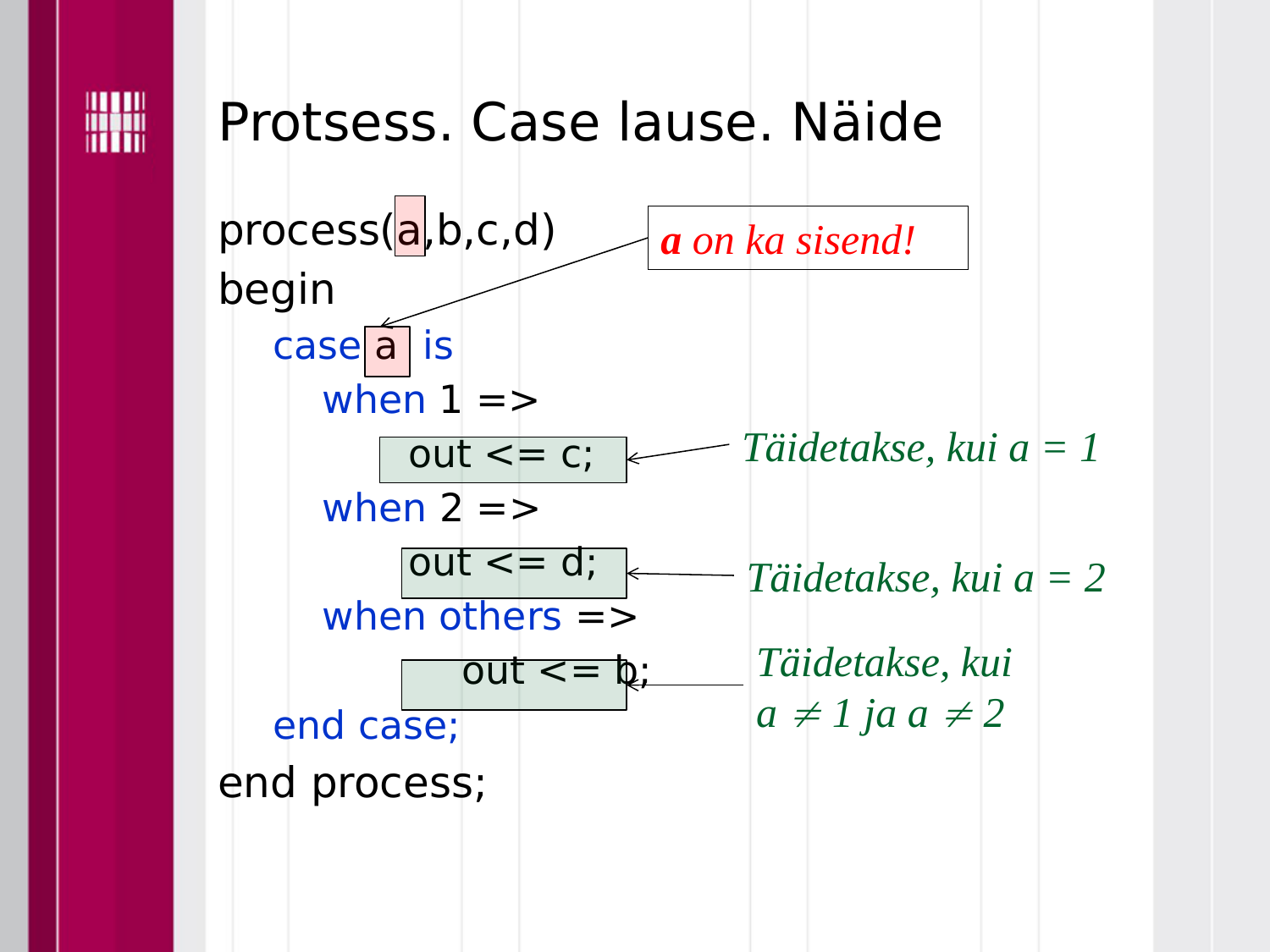

# Protsess. Case lause. Näide

process(a,b,c,d)
begin
case a  is
    when 1 =>
           out <= c;
    when 2 =>
           out <= d;
    when others =>
 	     out <= b;
end case;
end process;
a on ka sisend!

Täidetakse, kui a = 1

Täidetakse, kui a = 2

Täidetakse, kui
a ≠ 1 ja a ≠ 2